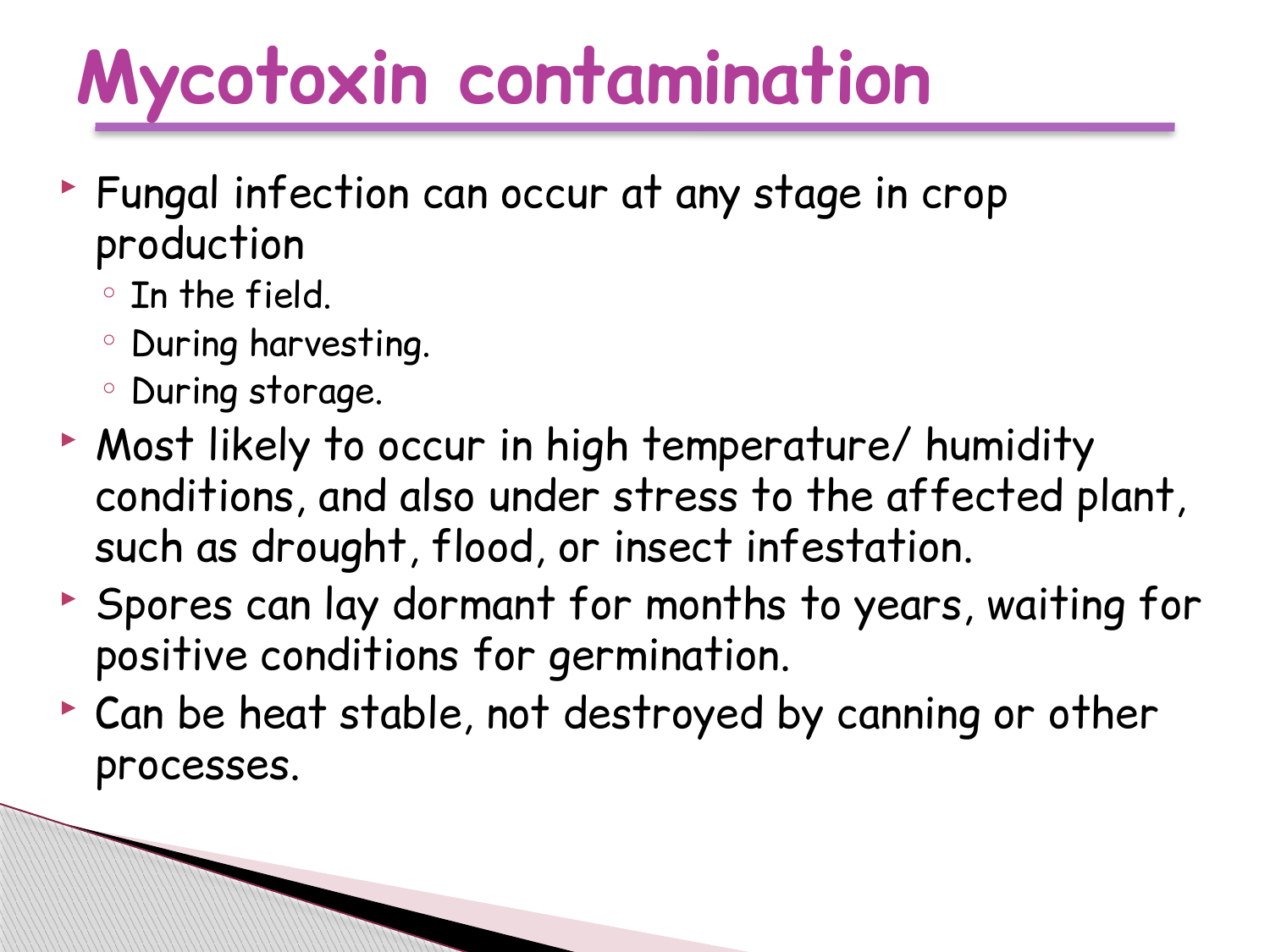

Mycotoxin contamination

Fungal infection can occur at any stage in crop production
In the field.
During harvesting.
During storage.
Most likely to occur in high temperature/ humidity conditions, and also under stress to the affected plant, such as drought, flood, or insect infestation.
Spores can lay dormant for months to years, waiting for positive conditions for germination.
Can be heat stable, not destroyed by canning or other processes.